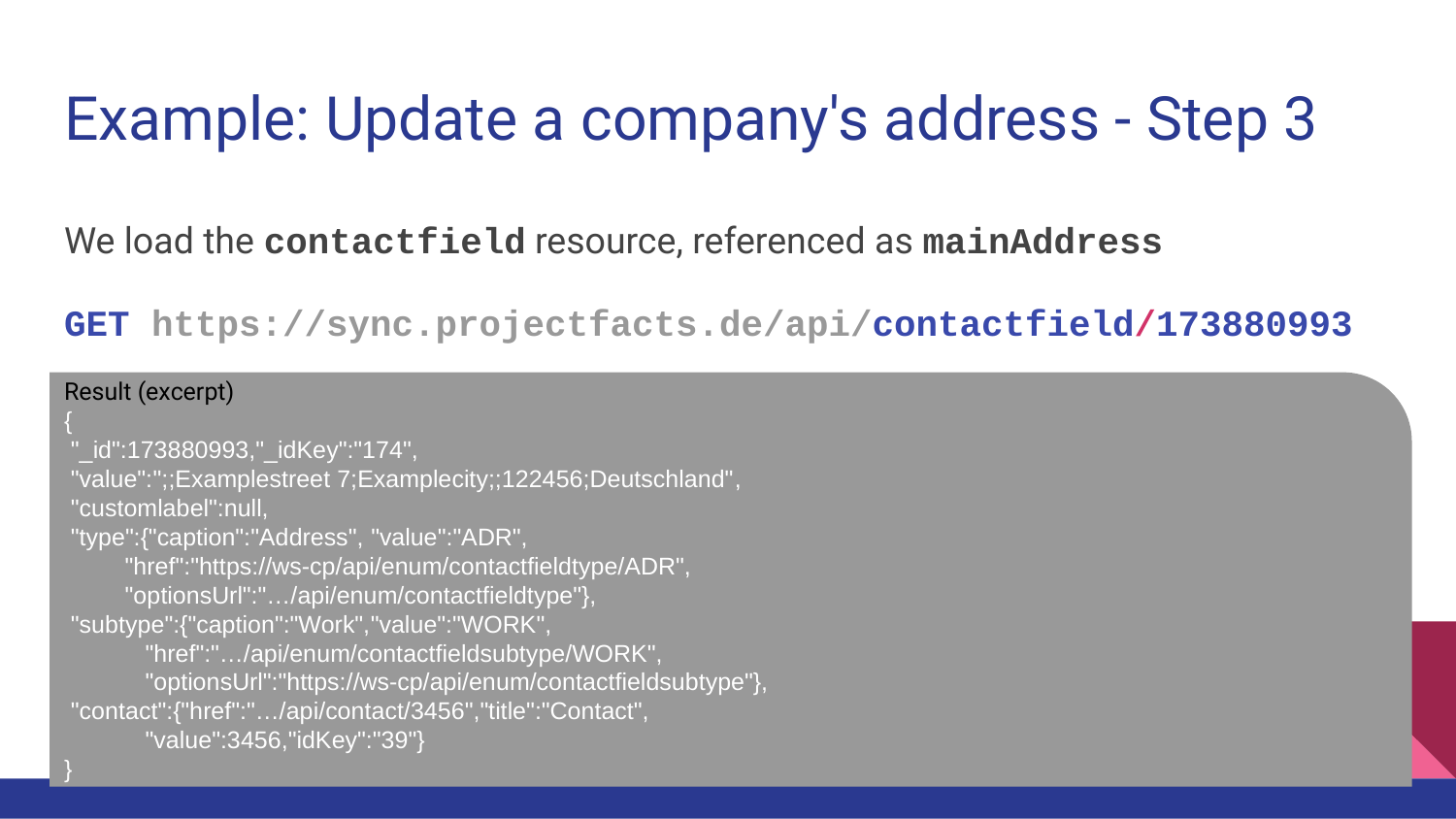

# Example: Update a company's address - Step 3

We load the contactfield resource, referenced as mainAddress
GET https://sync.projectfacts.de/api/contactfield/173880993
Result (excerpt)
{
 "_id":173880993,"_idKey":"174",
 "value":";;Examplestreet 7;Examplecity;;122456;Deutschland",
 "customlabel":null,
 "type":{"caption":"Address", "value":"ADR",
         "href":"https://ws-cp/api/enum/contactfieldtype/ADR",
         "optionsUrl":"…/api/enum/contactfieldtype"},
 "subtype":{"caption":"Work","value":"WORK",
            "href":"…/api/enum/contactfieldsubtype/WORK",
            "optionsUrl":"https://ws-cp/api/enum/contactfieldsubtype"},
 "contact":{"href":"…/api/contact/3456","title":"Contact",
            "value":3456,"idKey":"39"}
}